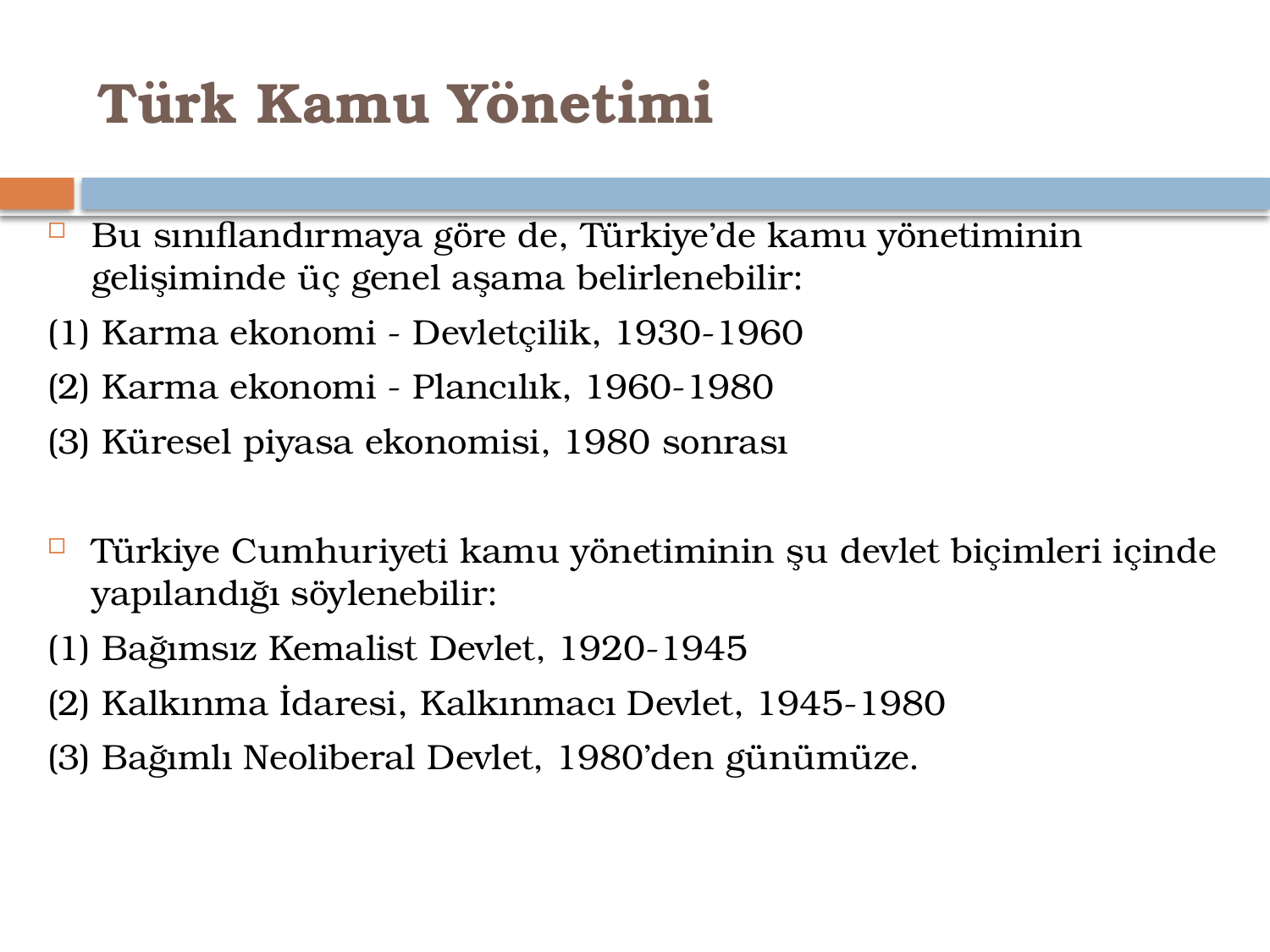

# Türk Kamu Yönetimi
Bu sınıflandırmaya göre de, Türkiye’de kamu yönetiminin gelişiminde üç genel aşama belirlenebilir:
(1) Karma ekonomi - Devletçilik, 1930-1960
(2) Karma ekonomi - Plancılık, 1960-1980
(3) Küresel piyasa ekonomisi, 1980 sonrası

Türkiye Cumhuriyeti kamu yönetiminin şu devlet biçimleri içinde yapılandığı söylenebilir:
(1) Bağımsız Kemalist Devlet, 1920-1945
(2) Kalkınma İdaresi, Kalkınmacı Devlet, 1945-1980
(3) Bağımlı Neoliberal Devlet, 1980’den günümüze.